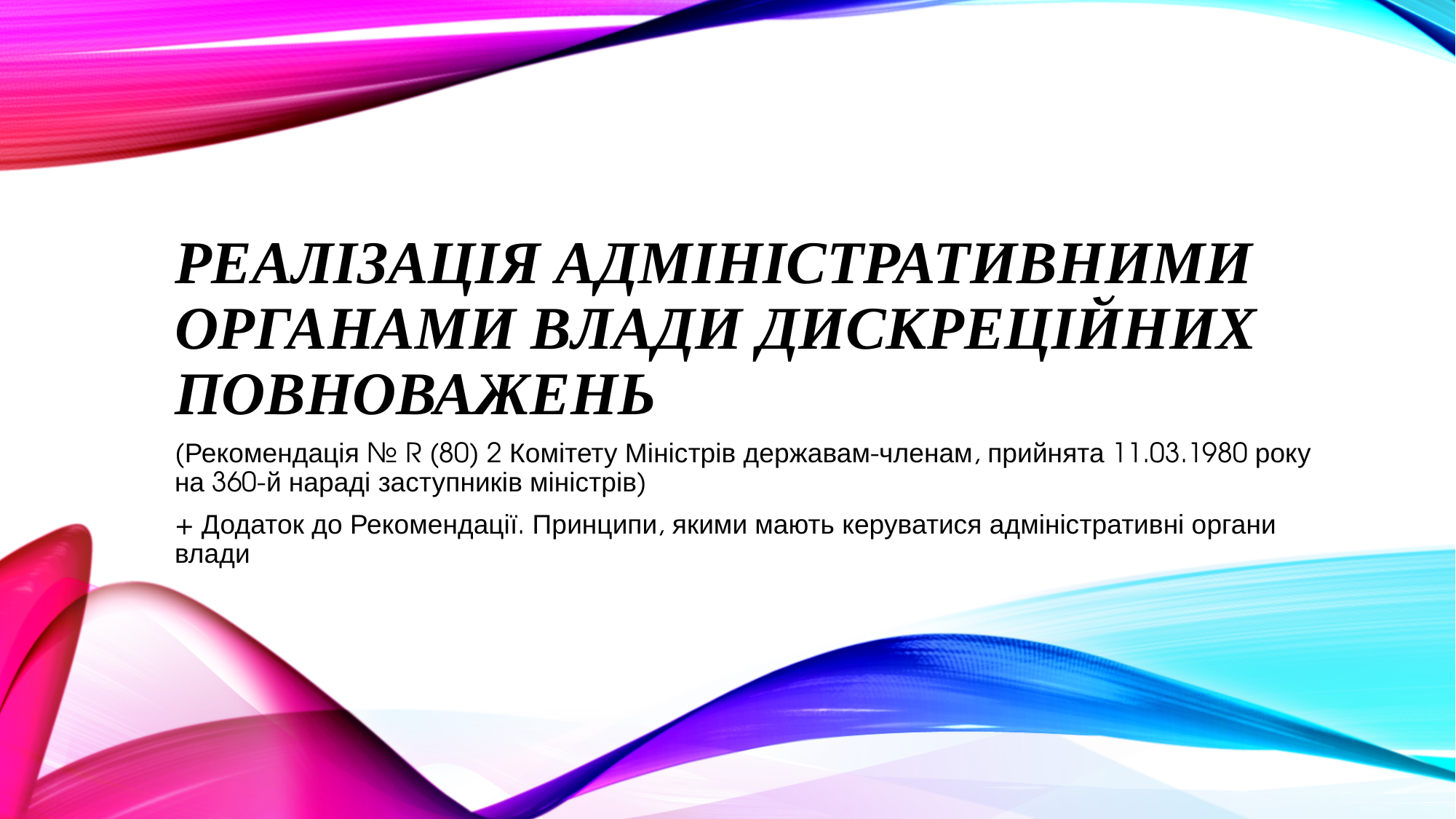

# Реалізація адміністративними органами влади дискреційних повноважень
(Рекомендація № R (80) 2 Комітету Міністрів державам-членам, прийнята 11.03.1980 року на 360-й нараді заступників міністрів)
+ Додаток до Рекомендації. Принципи, якими мають керуватися адміністративні органи влади